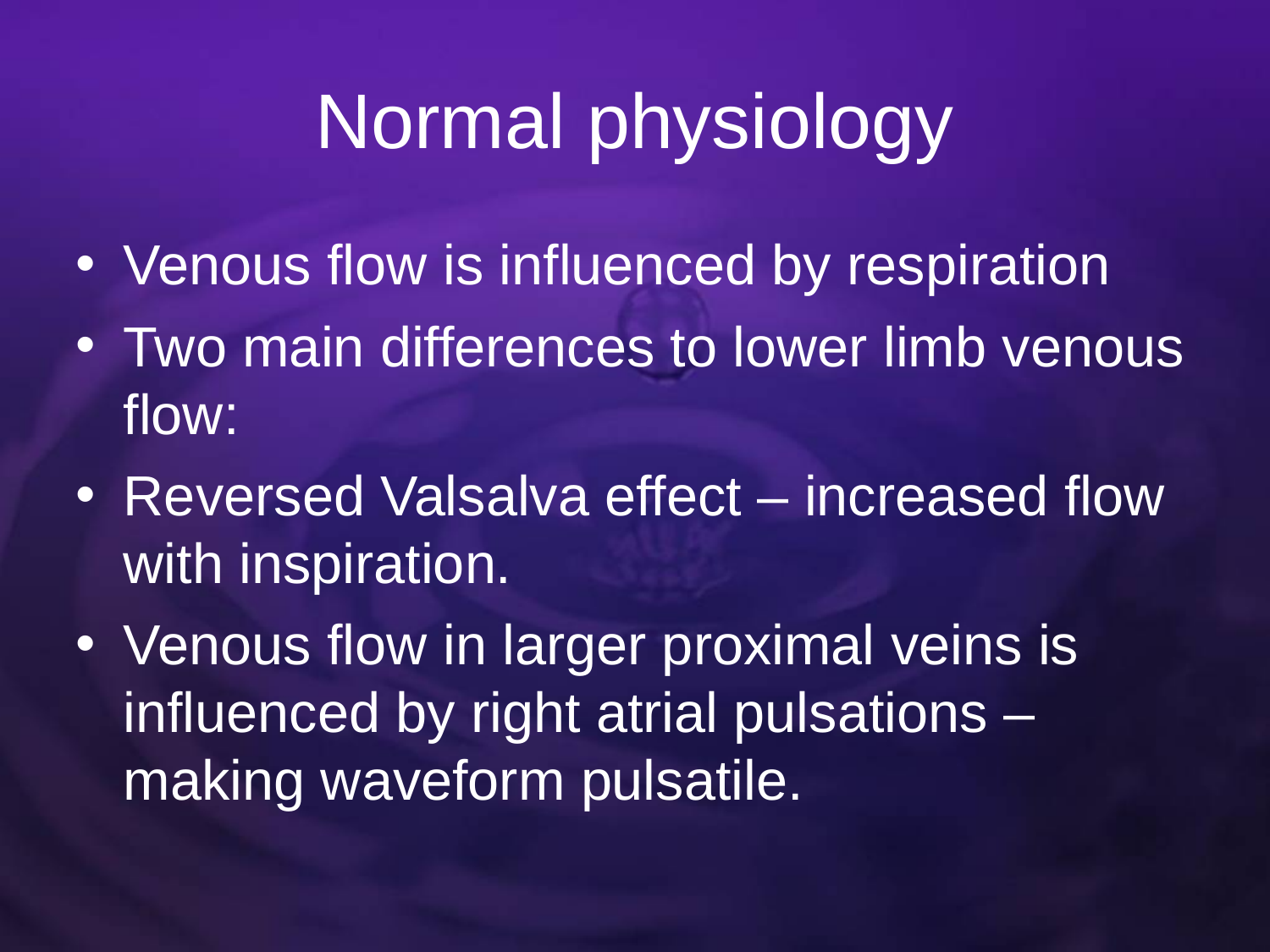

# Normal physiology
Venous flow is influenced by respiration
Two main differences to lower limb venous flow:
Reversed Valsalva effect – increased flow with inspiration.
Venous flow in larger proximal veins is influenced by right atrial pulsations – making waveform pulsatile.